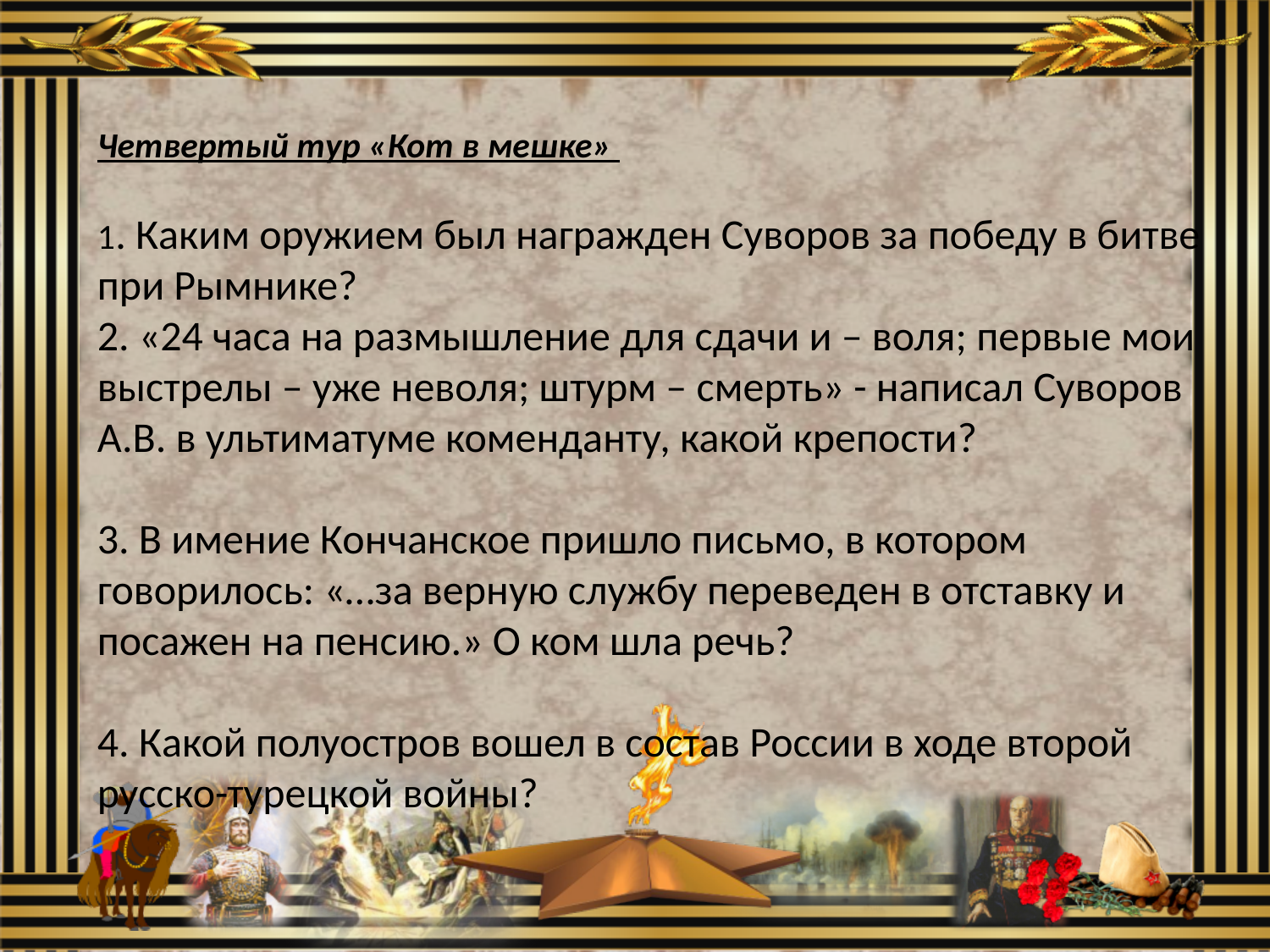

Четвертый тур «Кот в мешке» 
1. Каким оружием был награжден Суворов за победу в битве при Рымнике? 
2. «24 часа на размышление для сдачи и – воля; первые мои выстрелы – уже неволя; штурм – смерть» - написал Суворов А.В. в ультиматуме коменданту, какой крепости?
3. В имение Кончанское пришло письмо, в котором говорилось: «…за верную службу переведен в отставку и посажен на пенсию.» О ком шла речь? 
4. Какой полуостров вошел в состав России в ходе второй русско-турецкой войны?